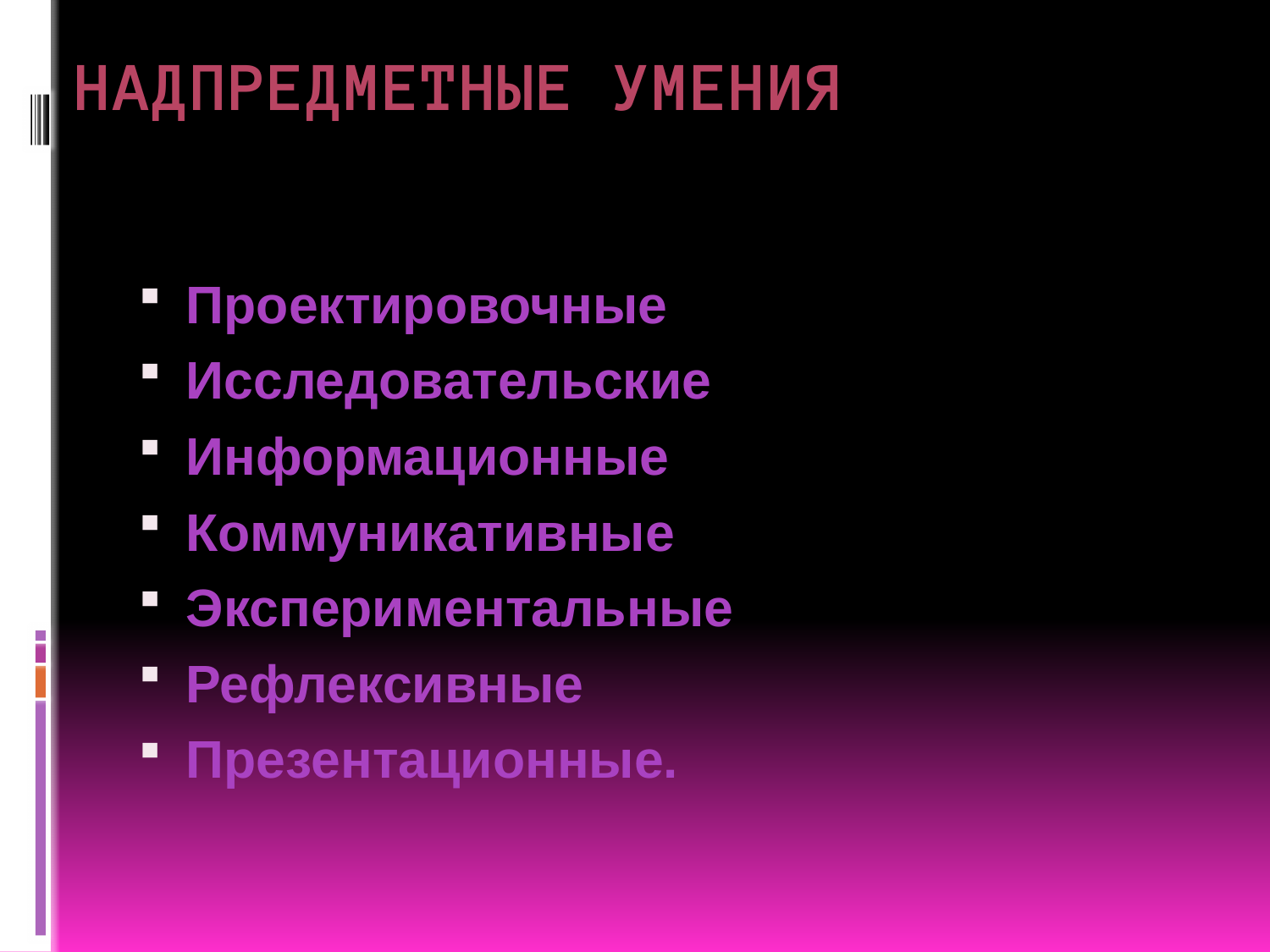

# надпредметные умения

Проектировочные
Исследовательские
Информационные
Коммуникативные
Экспериментальные
Рефлексивные
Презентационные.